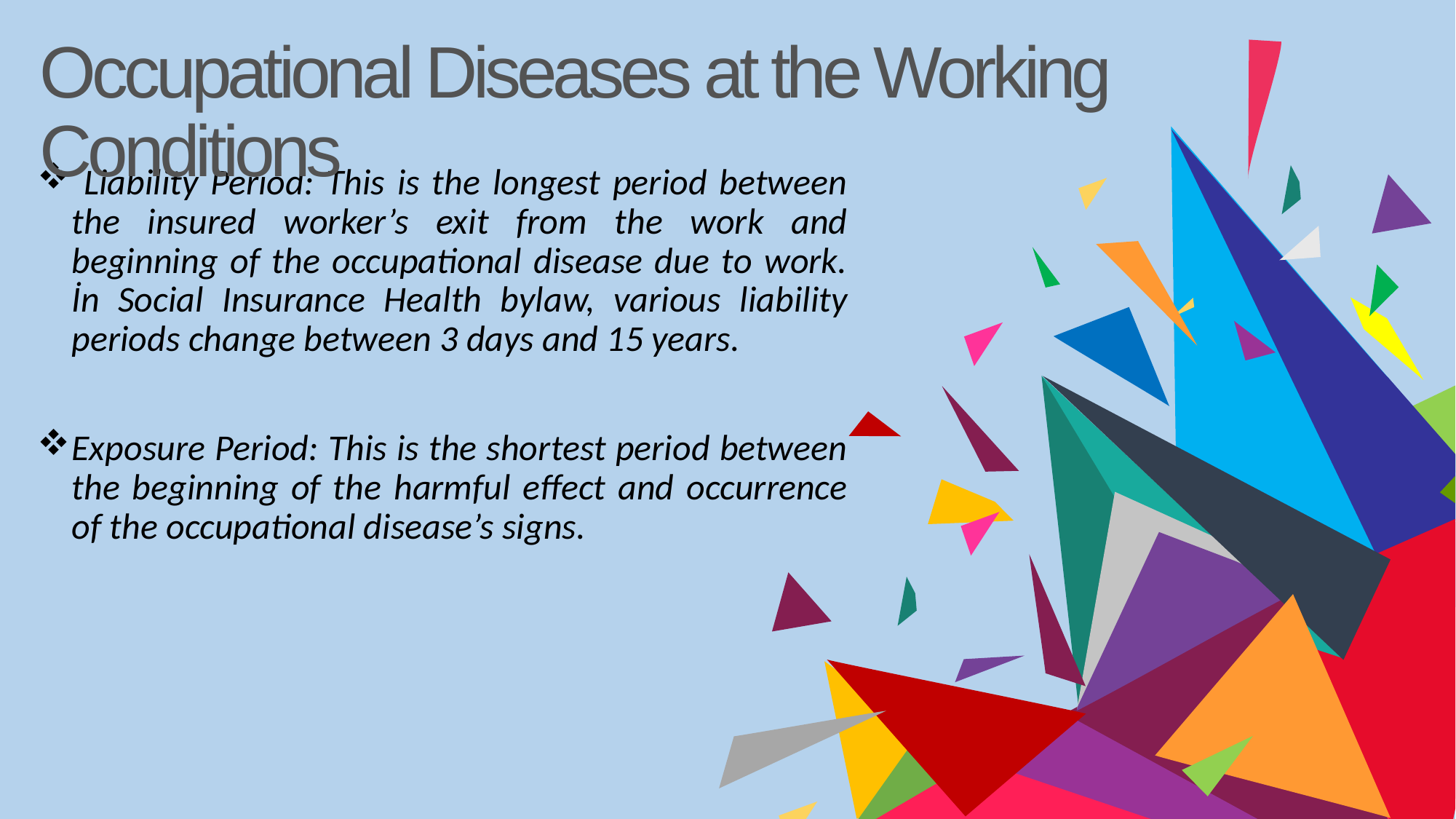

Occupational Diseases at the Working Conditions
 Liability Period: This is the longest period between the insured worker’s exit from the work and beginning of the occupational disease due to work. İn Social Insurance Health bylaw, various liability periods change between 3 days and 15 years.

Exposure Period: This is the shortest period between the beginning of the harmful effect and occurrence of the occupational disease’s signs.